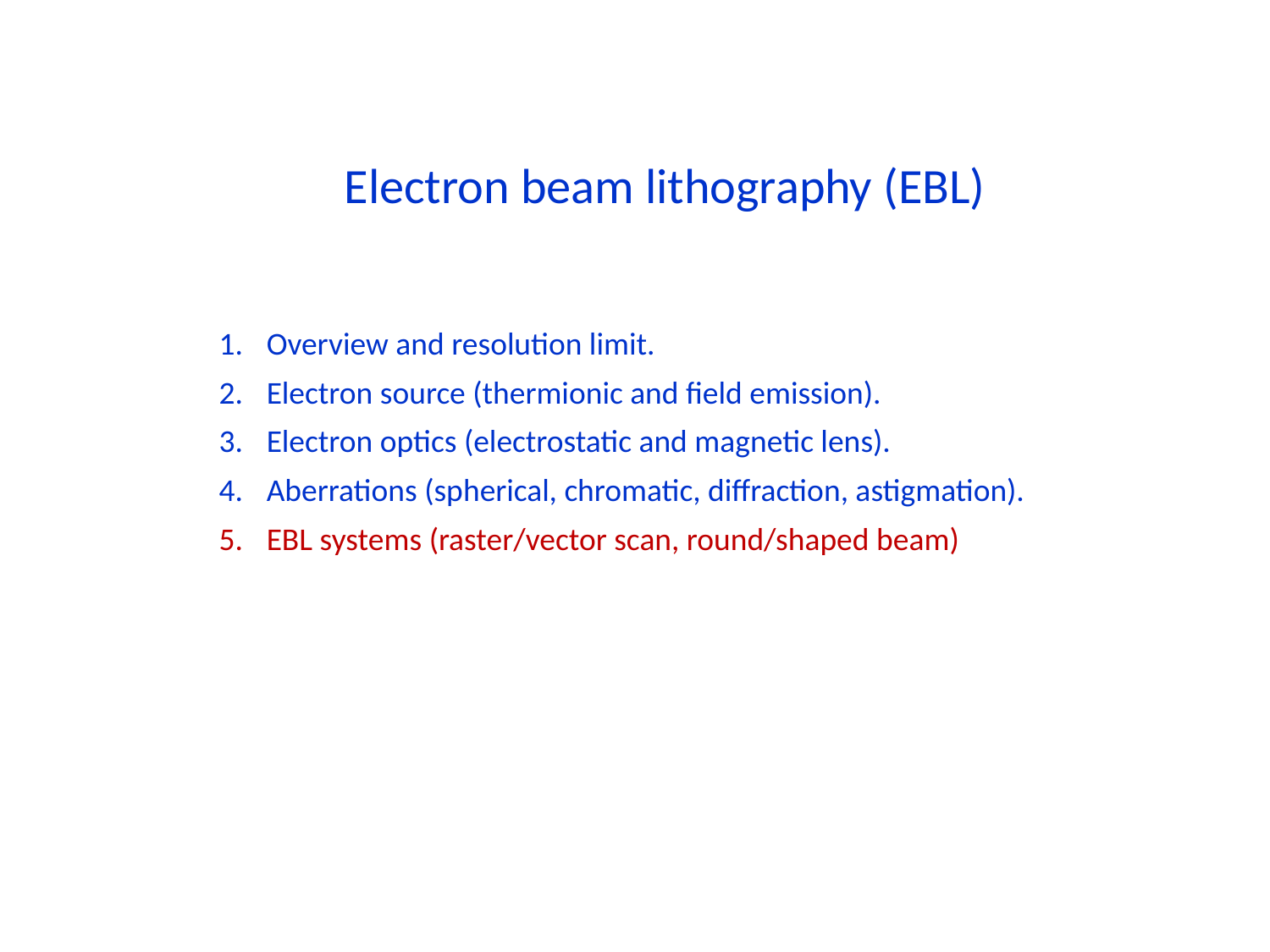

Electron beam lithography (EBL)
Overview and resolution limit.
Electron source (thermionic and field emission).
Electron optics (electrostatic and magnetic lens).
Aberrations (spherical, chromatic, diffraction, astigmation).
EBL systems (raster/vector scan, round/shaped beam)